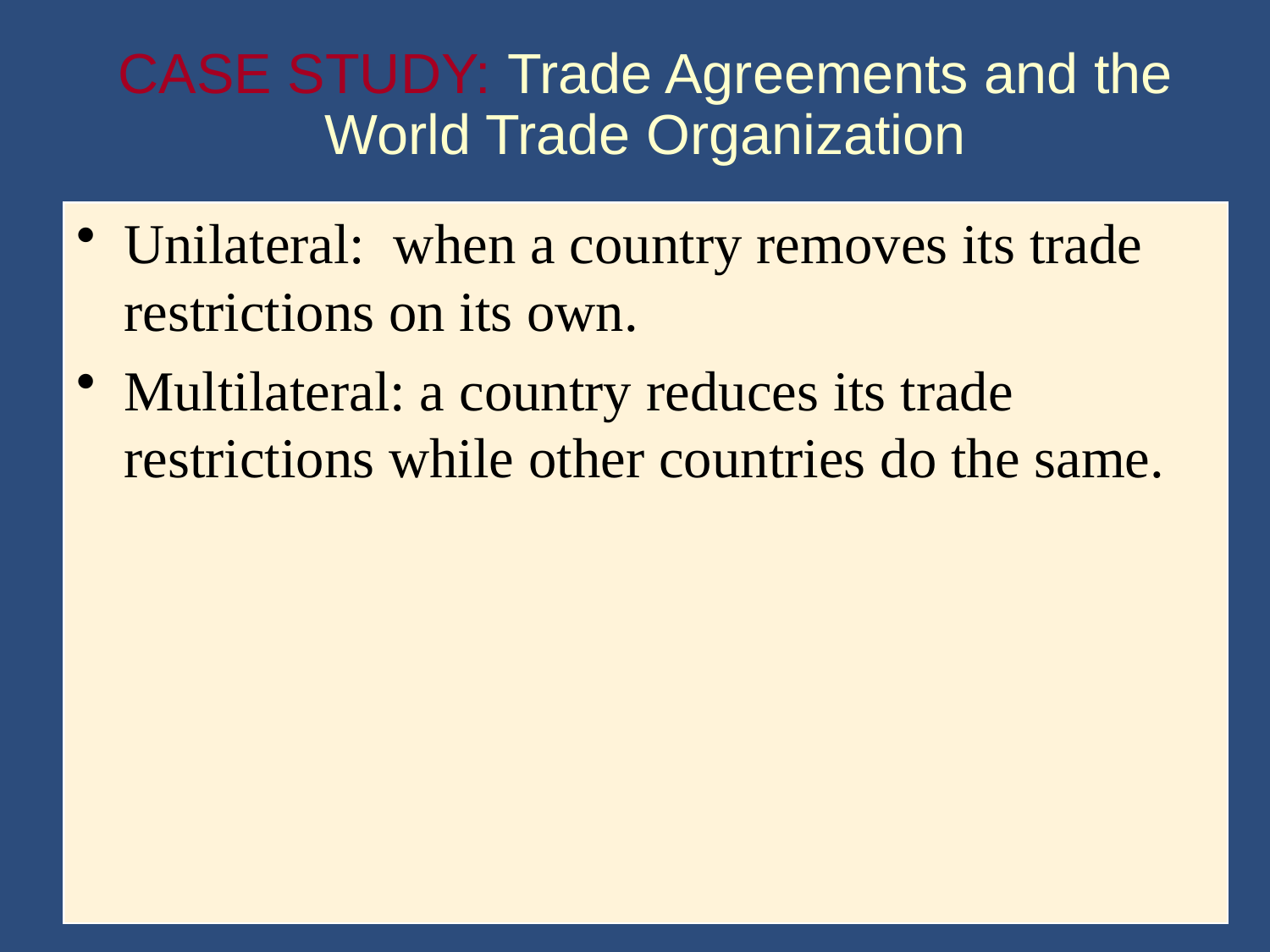

# CASE STUDY: Trade Agreements and the World Trade Organization
Unilateral:  when a country removes its trade restrictions on its own.
Multilateral: a country reduces its trade restrictions while other countries do the same.